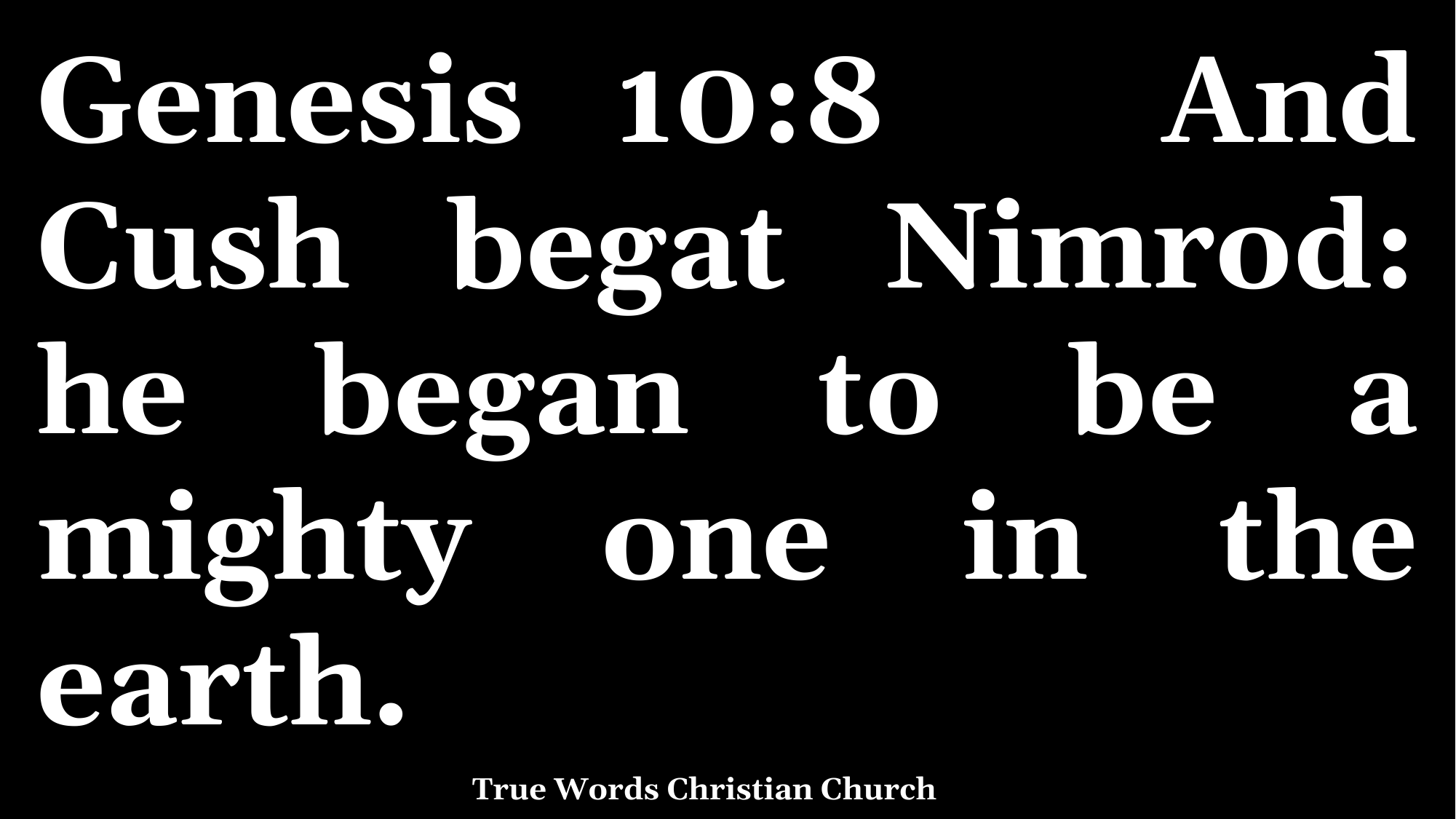

Genesis 10:8   And Cush begat Nimrod: he began to be a mighty one in the earth.
True Words Christian Church